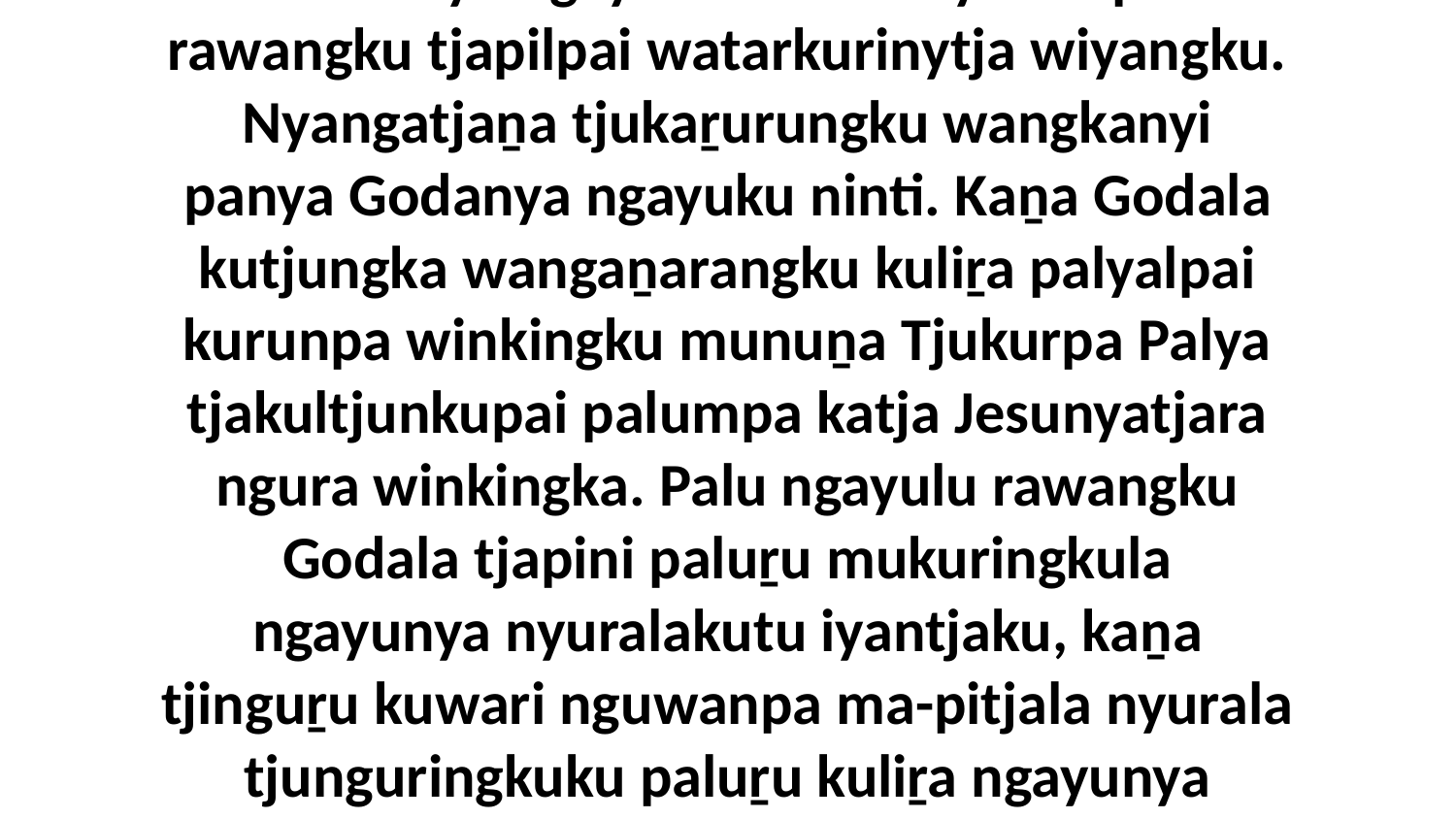

9-10 Panya ngayulu Godala nyurampa rawangku tjapilpai watarkurinytja wiyangku. Nyangatjaṉa tjukaṟurungku wangkanyi panya Godanya ngayuku ninti. Kaṉa Godala kutjungka wangaṉarangku kuliṟa palyalpai kurunpa winkingku munuṉa Tjukurpa Palya tjakultjunkupai palumpa katja Jesunyatjara ngura winkingka. Palu ngayulu rawangku Godala tjapini paluṟu mukuringkula ngayunya nyuralakutu iyantjaku, kaṉa tjinguṟu kuwari nguwanpa ma-pitjala nyurala tjunguringkuku paluṟu kuliṟa ngayunya iyannyangka.